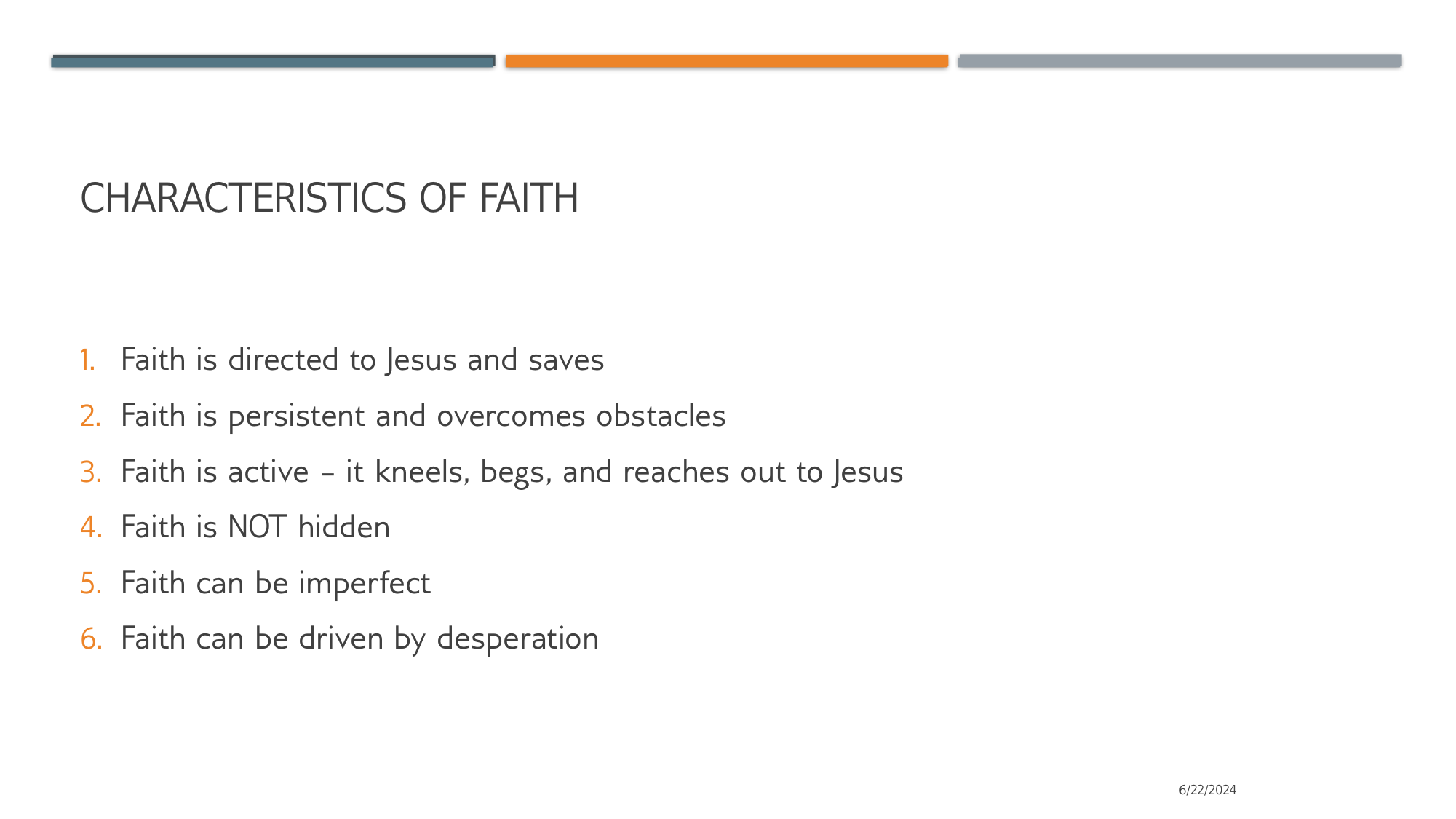

# Characteristics of faith
Faith is directed to Jesus and saves
Faith is persistent and overcomes obstacles
Faith is active – it kneels, begs, and reaches out to Jesus
Faith is NOT hidden
Faith can be imperfect
Faith can be driven by desperation
6/22/2024